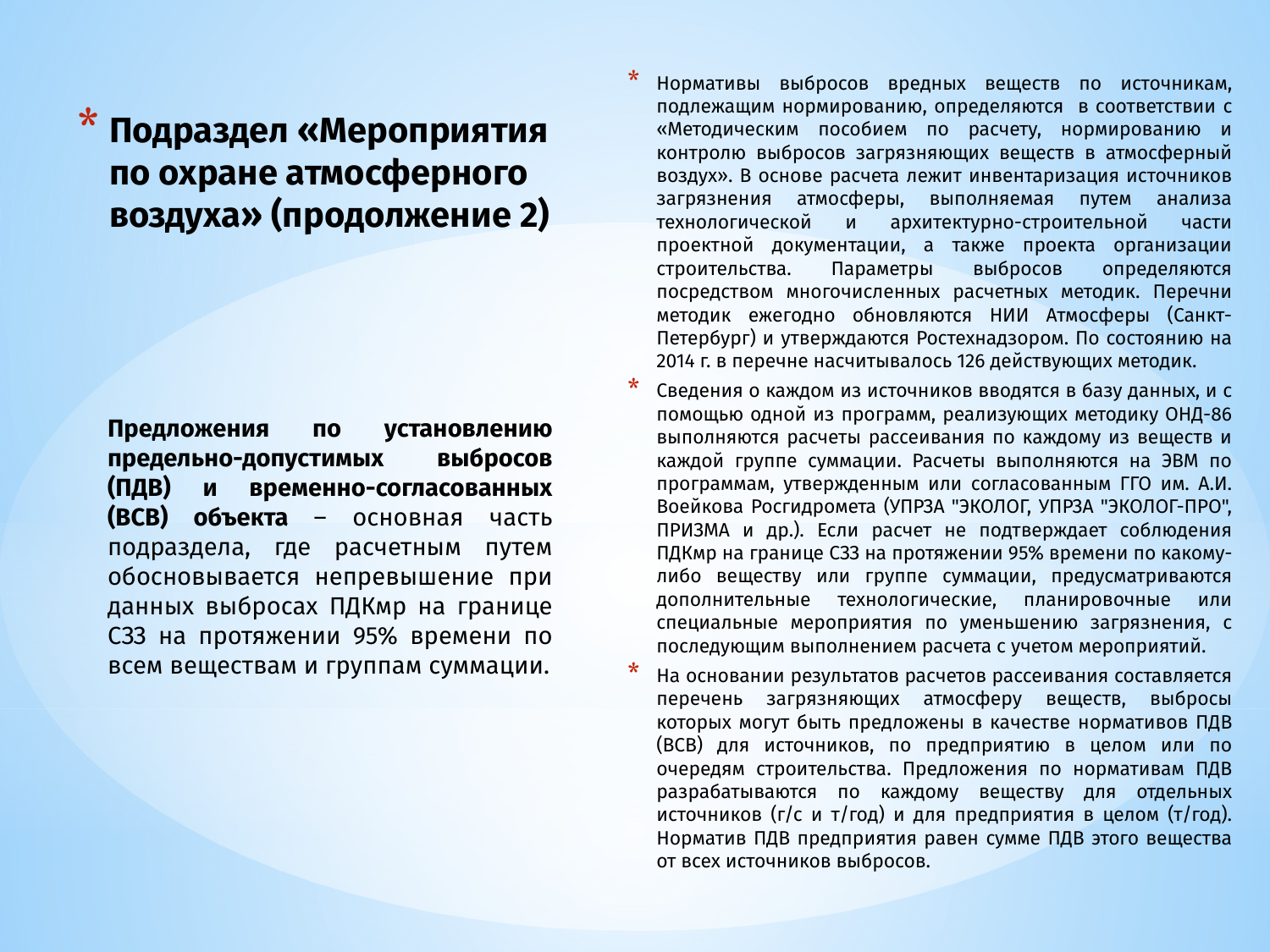

Нормативы выбросов вредных веществ по источникам, подлежащим нормированию, определяются  в соответствии с «Методическим пособием по расчету, нормированию и контролю выбросов загрязняющих веществ в атмосферный воздух». В основе расчета лежит инвентаризация источников загрязнения атмосферы, выполняемая путем анализа технологической и архитектурно-строительной части проектной документации, а также проекта организации строительства. Параметры выбросов определяются посредством многочисленных расчетных методик. Перечни методик ежегодно обновляются НИИ Атмосферы (Санкт-Петербург) и утверждаются Ростехнадзором. По состоянию на 2014 г. в перечне насчитывалось 126 действующих методик.
Сведения о каждом из источников вводятся в базу данных, и с помощью одной из программ, реализующих методику ОНД-86 выполняются расчеты рассеивания по каждому из веществ и каждой группе суммации. Расчеты выполняются на ЭВМ по программам, утвержденным или согласованным ГГО им. А.И. Воейкова Росгидромета (УПРЗА "ЭКОЛОГ, УПРЗА "ЭКОЛОГ-ПРО", ПРИЗМА и др.). Если расчет не подтверждает соблюдения ПДКмр на границе СЗЗ на протяжении 95% времени по какому-либо веществу или группе суммации, предусматриваются дополнительные технологические, планировочные или специальные мероприятия по уменьшению загрязнения, с последующим выполнением расчета с учетом мероприятий.
На основании результатов расчетов рассеивания составляется перечень загрязняющих атмосферу веществ, выбросы которых могут быть предложены в качестве нормативов ПДВ (ВСВ) для источников, по предприятию в целом или по очередям строительства. Предложения по нормативам ПДВ разрабатываются по каждому веществу для отдельных источников (г/с и т/год) и для предприятия в целом (т/год). Норматив ПДВ предприятия равен сумме ПДВ этого вещества от всех источников выбросов.
# Подраздел «Мероприятия по охране атмосферного воздуха» (продолжение 2)
Предложения по установлению предельно-допустимых выбросов (ПДВ) и временно-согласованных (ВСВ) объекта – основная часть подраздела, где расчетным путем обосновывается непревышение при данных выбросах ПДКмр на границе СЗЗ на протяжении 95% времени по всем веществам и группам суммации.